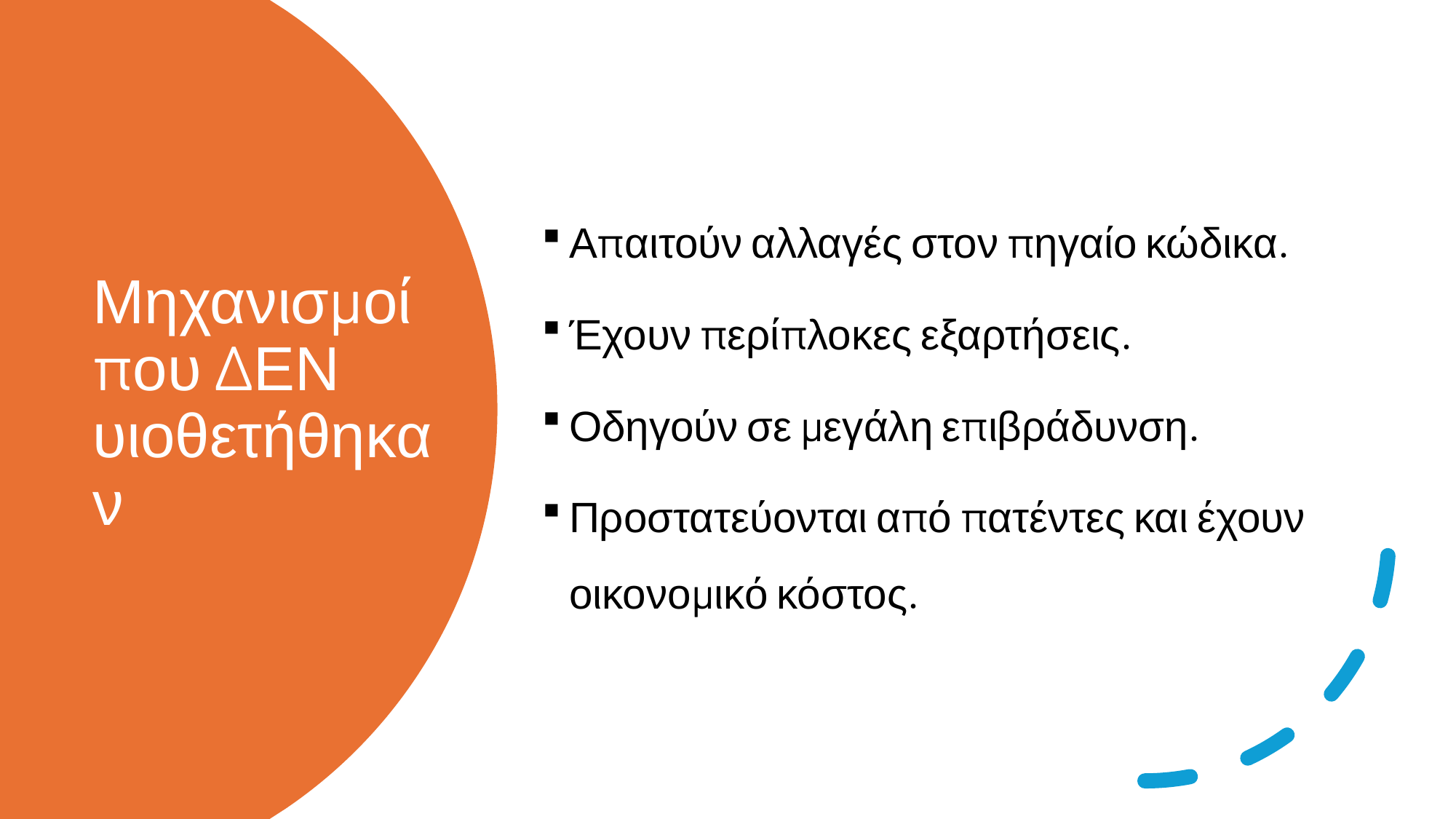

Απαιτούν αλλαγές στον πηγαίο κώδικα.
Έχουν περίπλοκες εξαρτήσεις.
Οδηγούν σε μεγάλη επιβράδυνση.
Προστατεύονται από πατέντες και έχουν οικονομικό κόστος.
# Μηχανισμοί που ΔΕΝ υιοθετήθηκαν